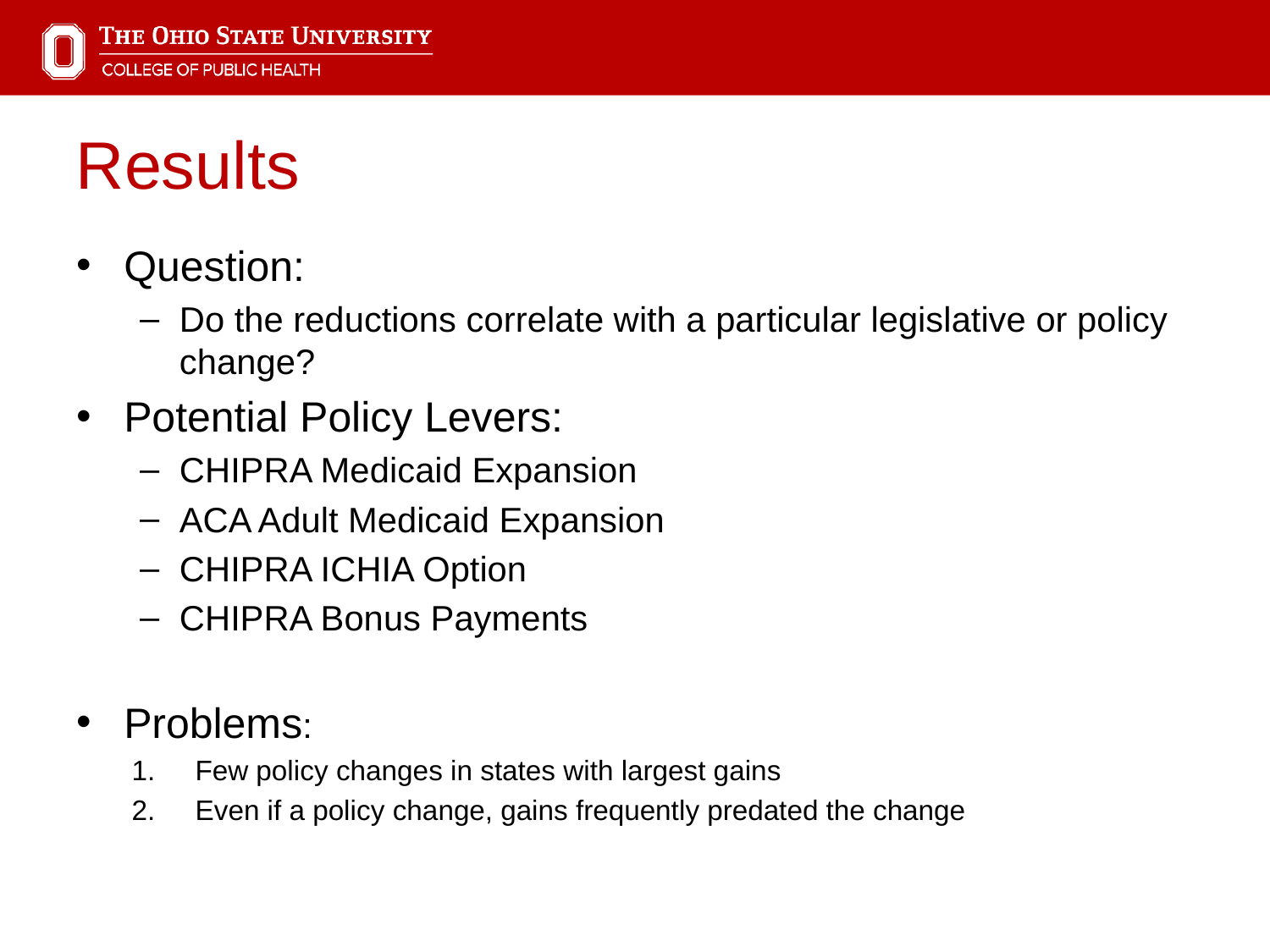

Results
Question:
Do the reductions correlate with a particular legislative or policy change?
Potential Policy Levers:
CHIPRA Medicaid Expansion
ACA Adult Medicaid Expansion
CHIPRA ICHIA Option
CHIPRA Bonus Payments

Problems:
Few policy changes in states with largest gains
Even if a policy change, gains frequently predated the change